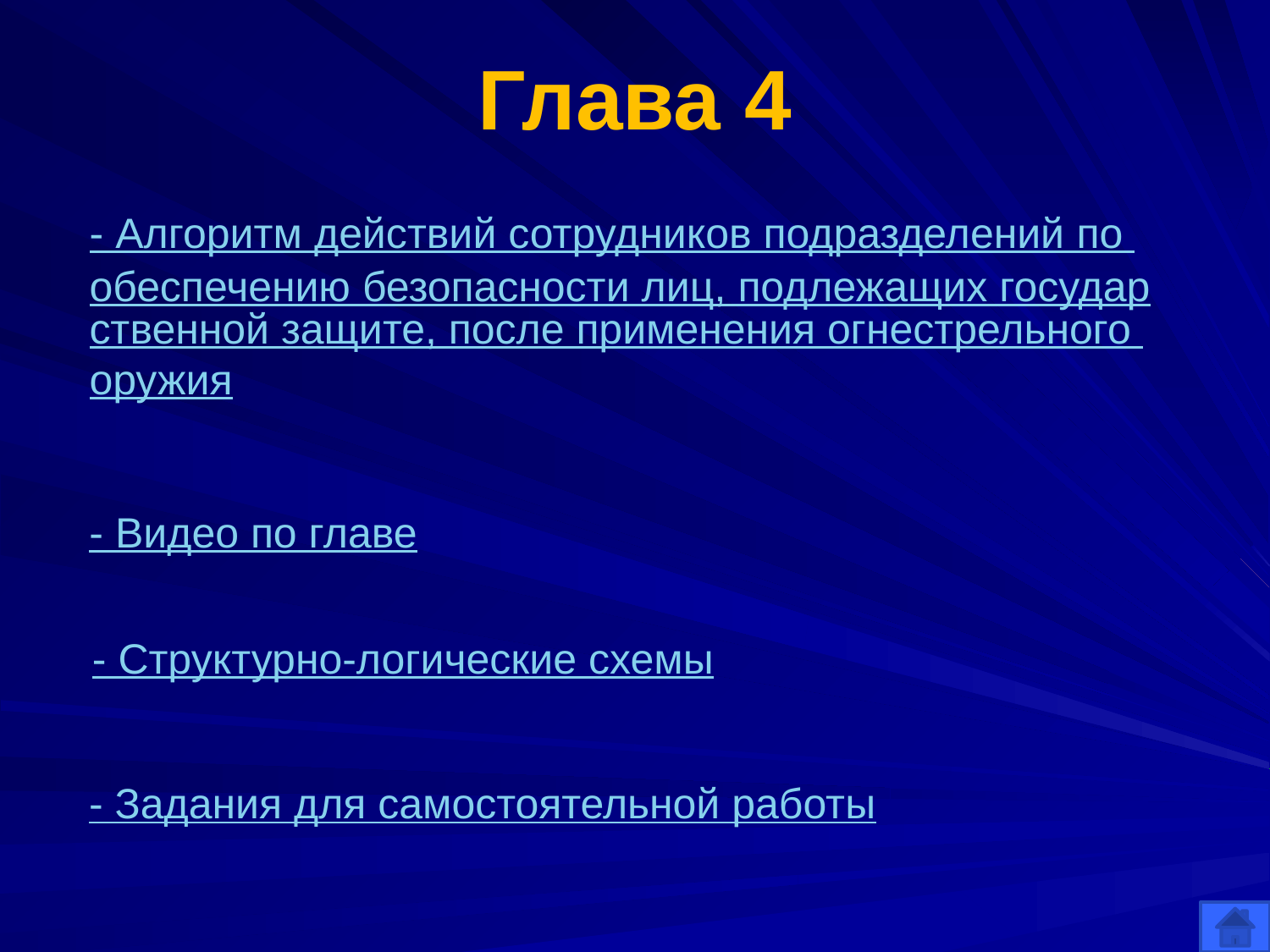

Глава 4
# - Алгоритм действий сотрудников подразделений по обеспечению безопасности лиц, подлежащих государственной защите, после применения огнестрельного оружия

- Видео по главе

- Структурно-логические схемы

- Задания для самостоятельной работы